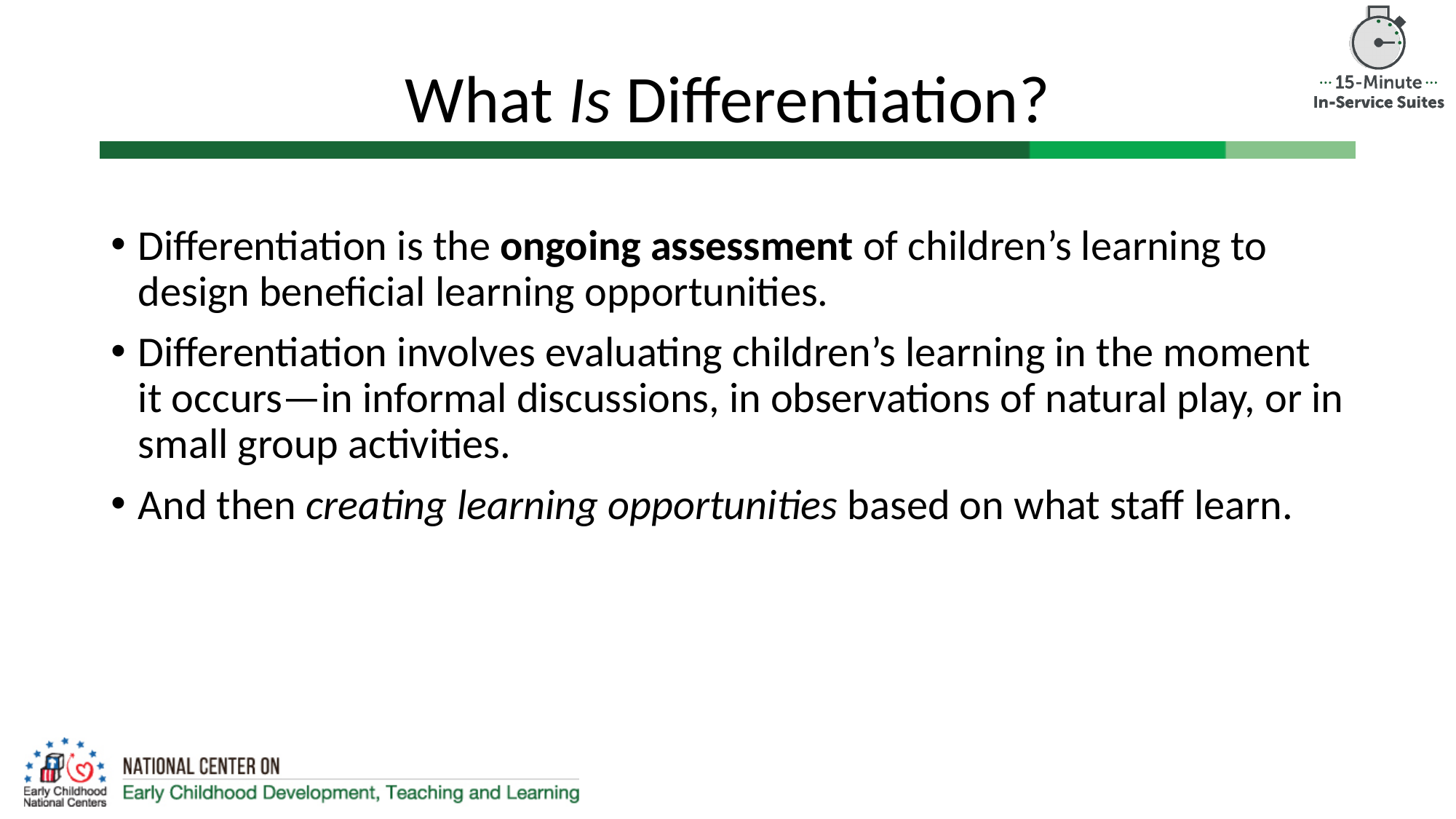

# What Is Differentiation?

Differentiation is the ongoing assessment of children’s learning to design beneficial learning opportunities.
Differentiation involves evaluating children’s learning in the moment it occurs—in informal discussions, in observations of natural play, or in small group activities.
And then creating learning opportunities based on what staff learn.